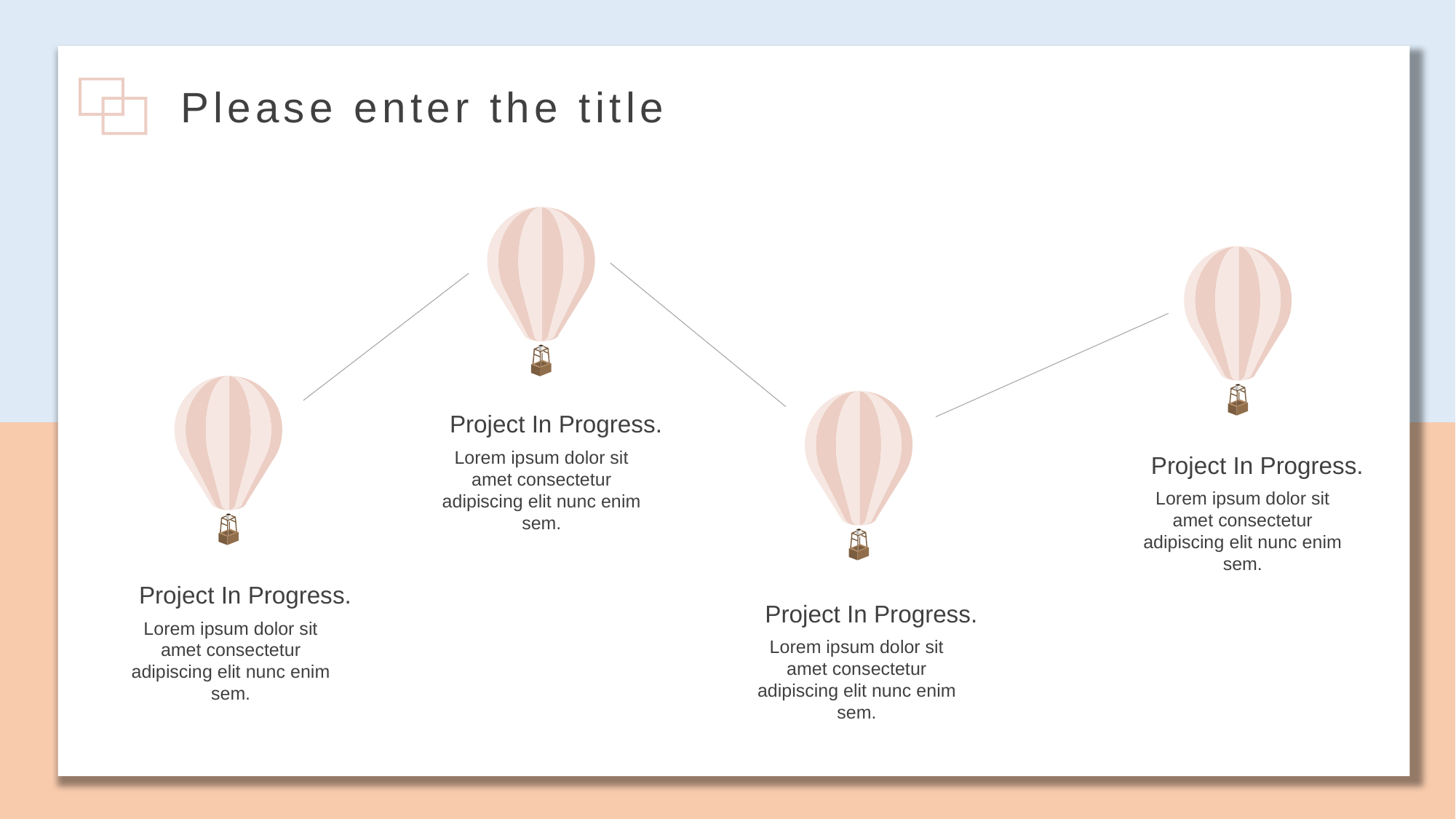

Please enter the title

Project In Progress.

Project In Progress.
Lorem ipsum dolor sit amet consectetur adipiscing elit nunc enim sem.
Lorem ipsum dolor sit amet consectetur adipiscing elit nunc enim sem.
Project In Progress.
Project In Progress.
Lorem ipsum dolor sit amet consectetur adipiscing elit nunc enim sem.
Lorem ipsum dolor sit amet consectetur adipiscing elit nunc enim sem.